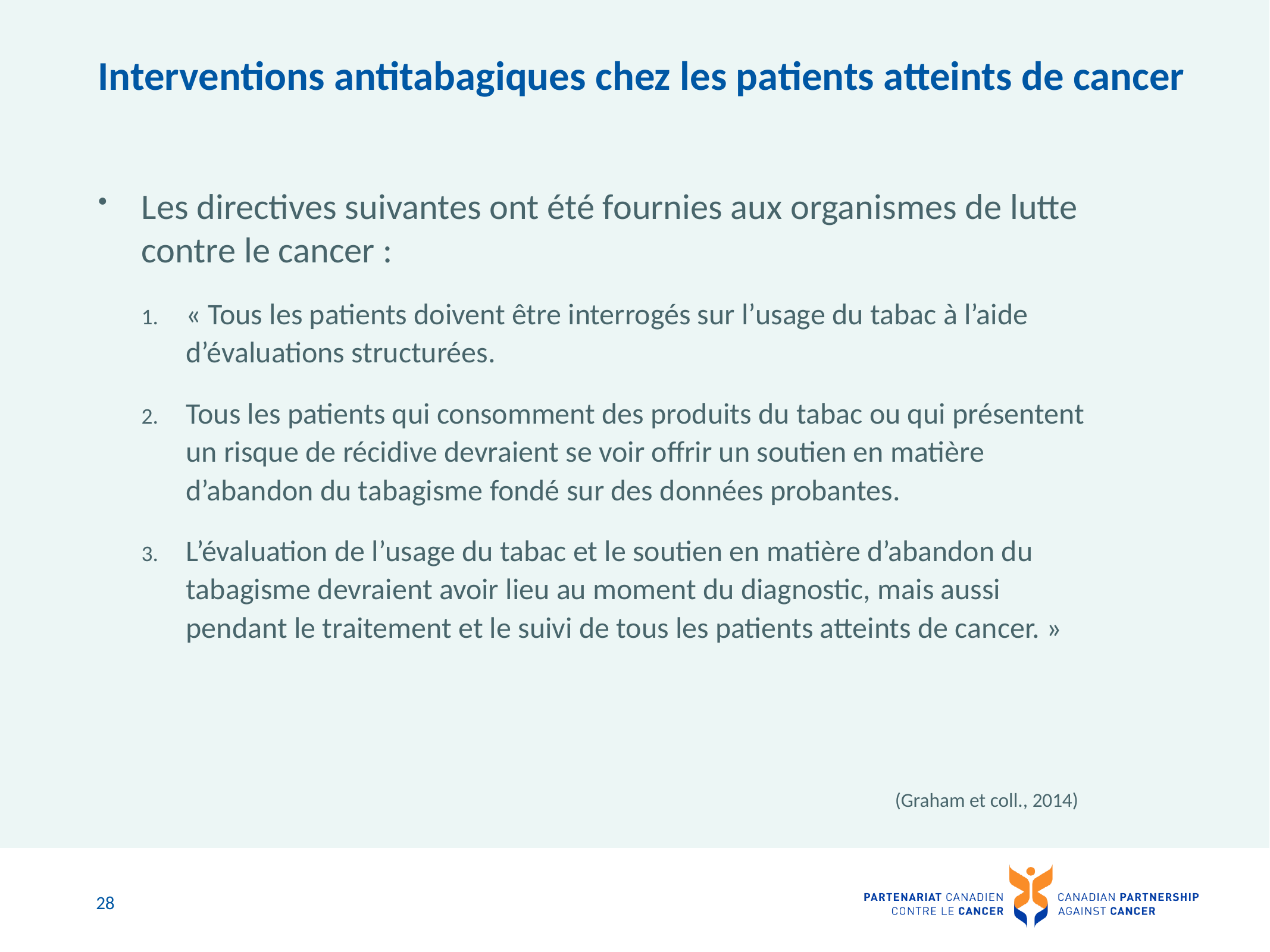

# Interventions antitabagiques chez les patients atteints de cancer
Les directives suivantes ont été fournies aux organismes de lutte contre le cancer :
« Tous les patients doivent être interrogés sur l’usage du tabac à l’aide d’évaluations structurées.
Tous les patients qui consomment des produits du tabac ou qui présentent un risque de récidive devraient se voir offrir un soutien en matière d’abandon du tabagisme fondé sur des données probantes.
L’évaluation de l’usage du tabac et le soutien en matière d’abandon du tabagisme devraient avoir lieu au moment du diagnostic, mais aussi pendant le traitement et le suivi de tous les patients atteints de cancer. »
(Graham et coll., 2014)
28